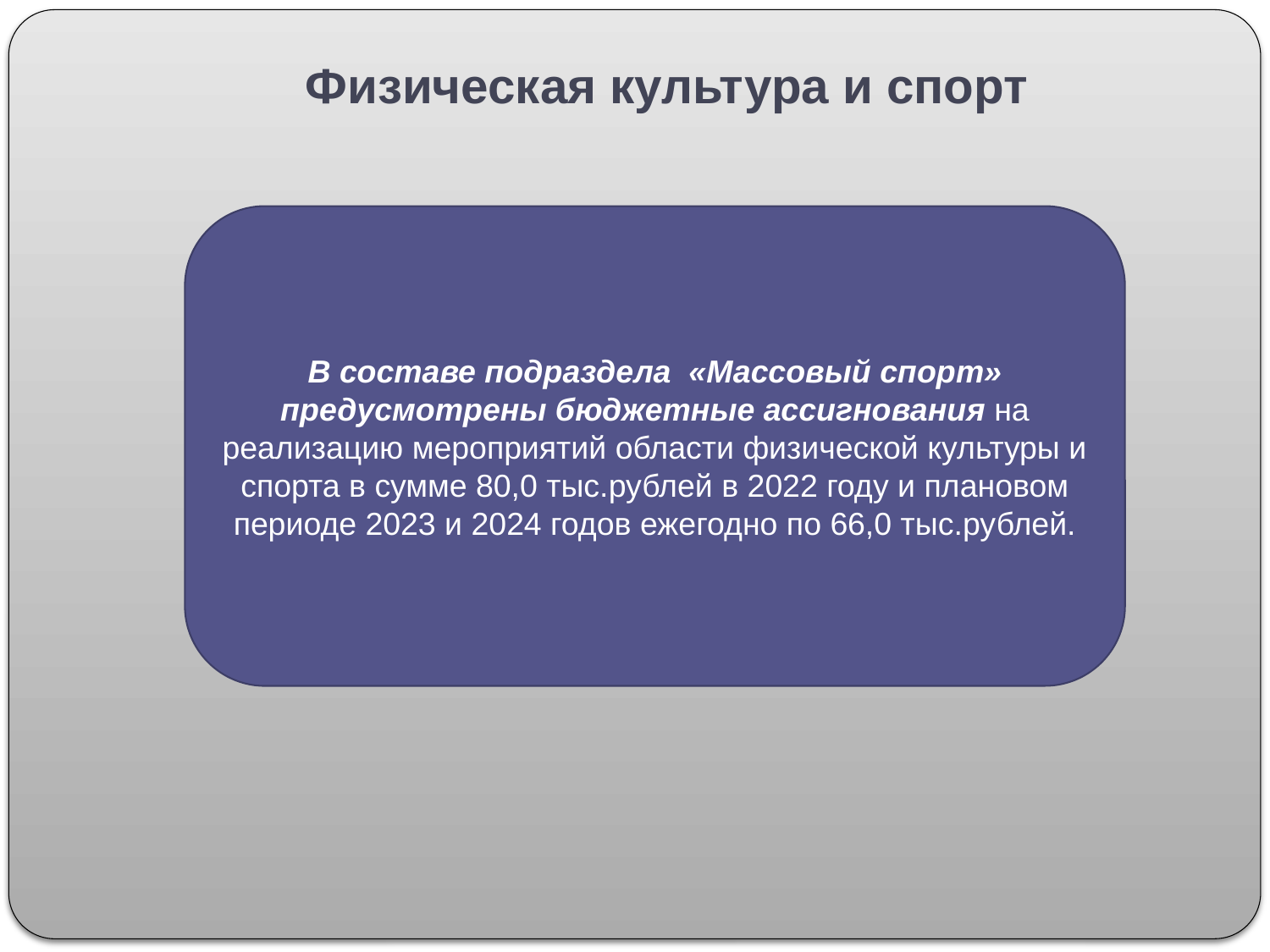

# Физическая культура и спорт
В составе подраздела  «Массовый спорт» предусмотрены бюджетные ассигнования на реализацию мероприятий области физической культуры и спорта в сумме 80,0 тыс.рублей в 2022 году и плановом периоде 2023 и 2024 годов ежегодно по 66,0 тыс.рублей.